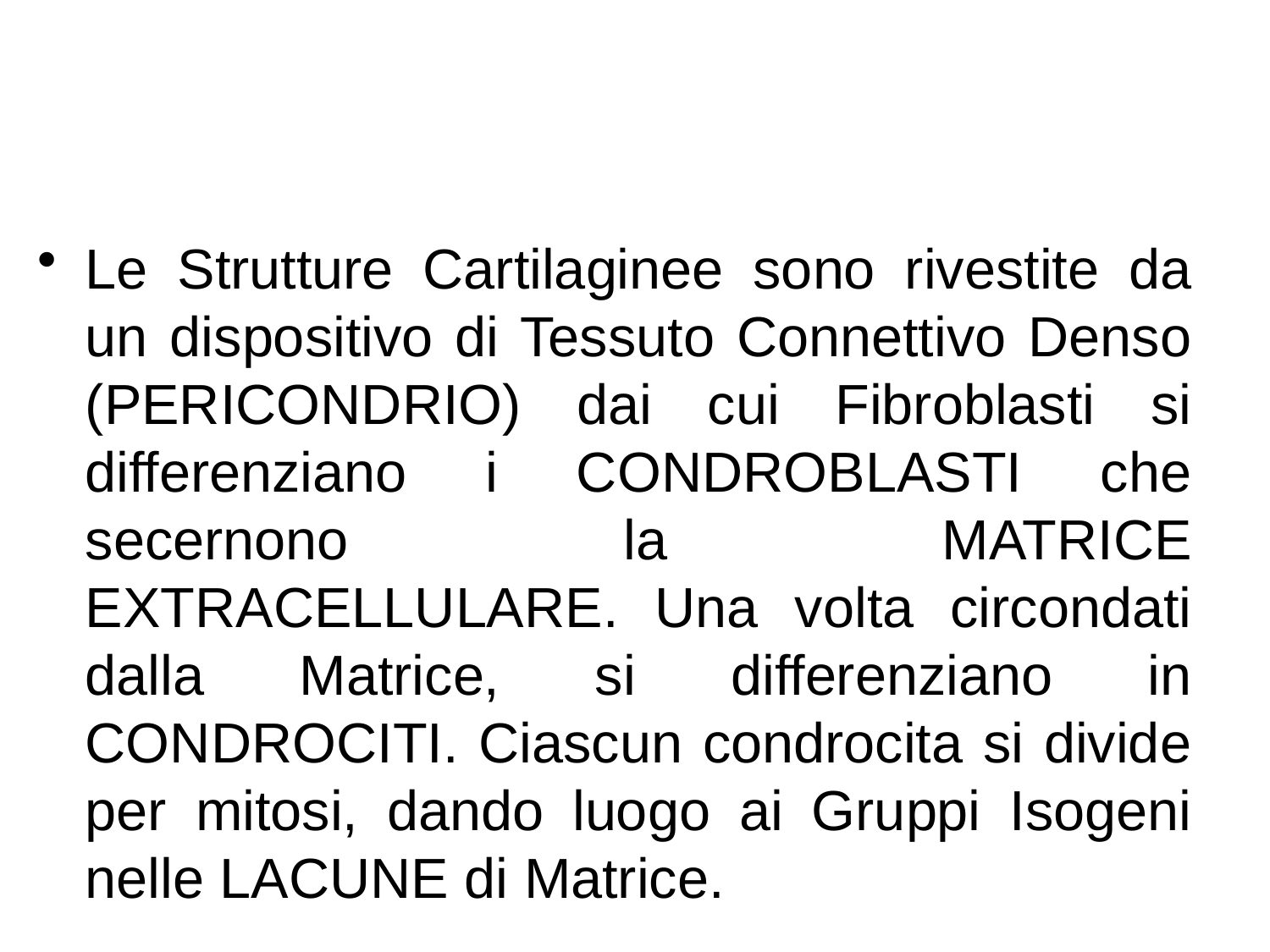

#
Le Strutture Cartilaginee sono rivestite da un dispositivo di Tessuto Connettivo Denso (PERICONDRIO) dai cui Fibroblasti si differenziano i CONDROBLASTI che secernono la MATRICE EXTRACELLULARE. Una volta circondati dalla Matrice, si differenziano in CONDROCITI. Ciascun condrocita si divide per mitosi, dando luogo ai Gruppi Isogeni nelle LACUNE di Matrice.